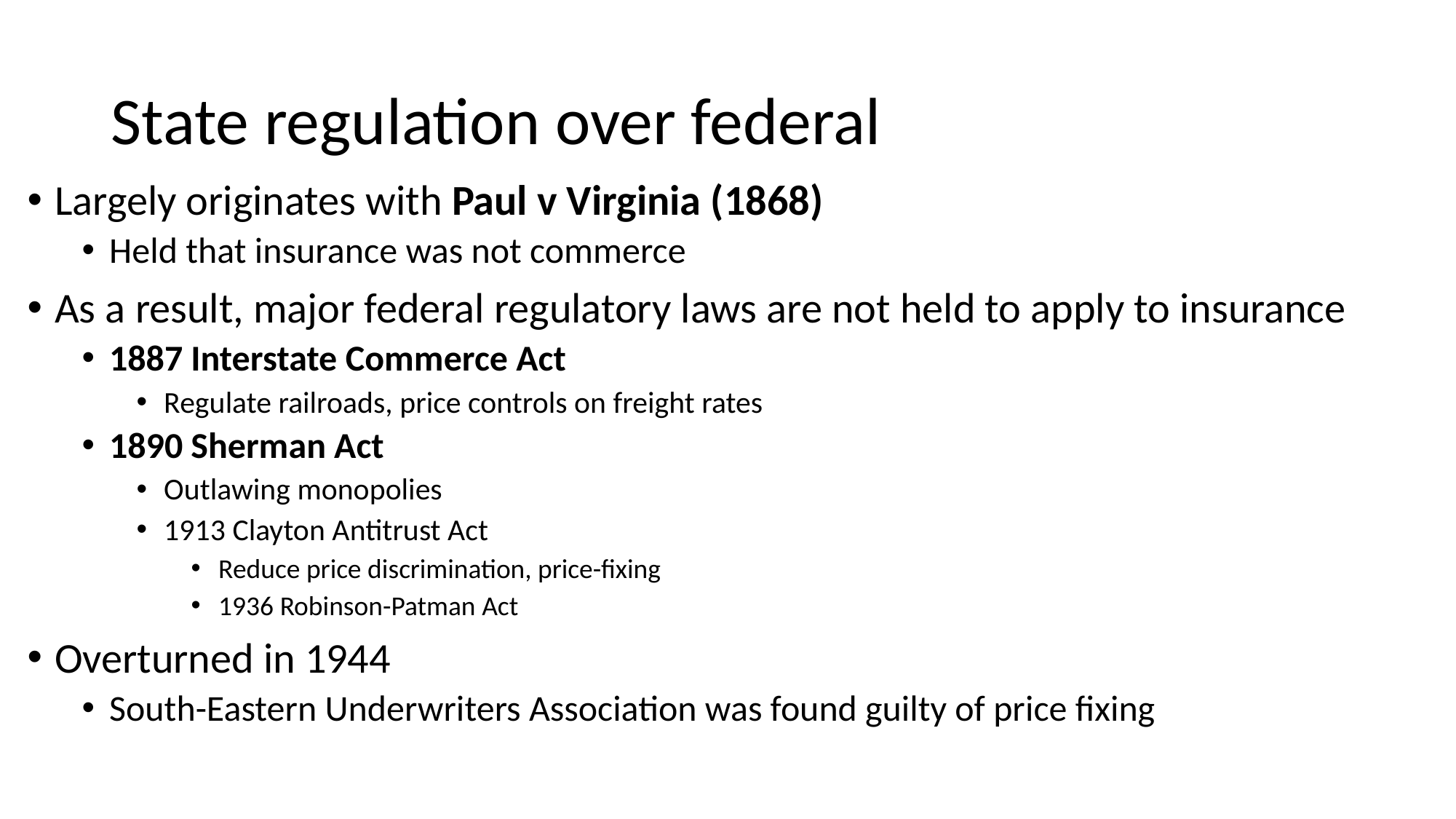

# State regulation over federal
Largely originates with Paul v Virginia (1868)
Held that insurance was not commerce
As a result, major federal regulatory laws are not held to apply to insurance
1887 Interstate Commerce Act
Regulate railroads, price controls on freight rates
1890 Sherman Act
Outlawing monopolies
1913 Clayton Antitrust Act
Reduce price discrimination, price-fixing
1936 Robinson-Patman Act
Overturned in 1944
South-Eastern Underwriters Association was found guilty of price fixing